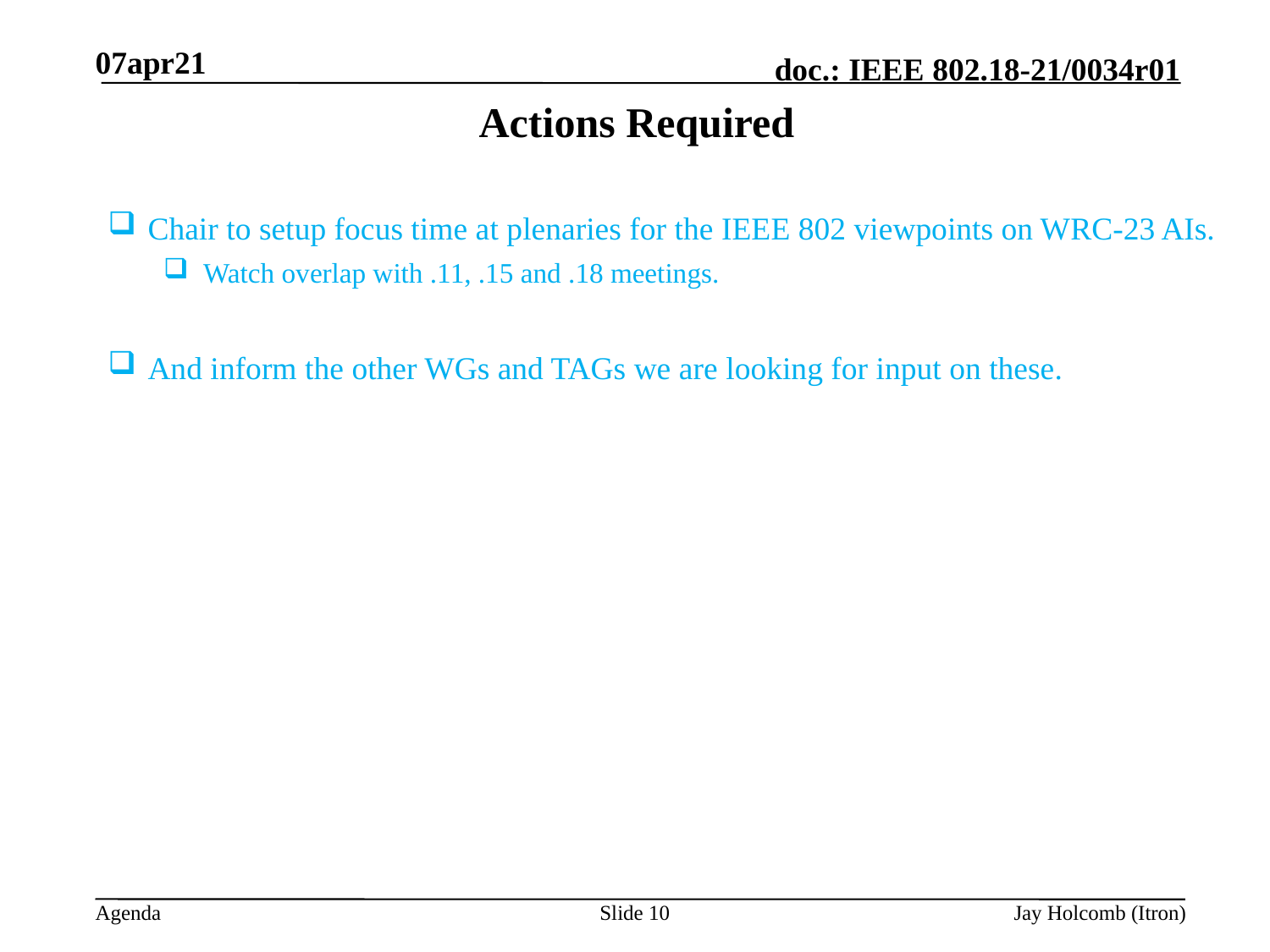

07apr21
# Actions Required

Chair to setup focus time at plenaries for the IEEE 802 viewpoints on WRC-23 AIs.
Watch overlap with .11, .15 and .18 meetings.

And inform the other WGs and TAGs we are looking for input on these.

Slide 10
Jay Holcomb (Itron)